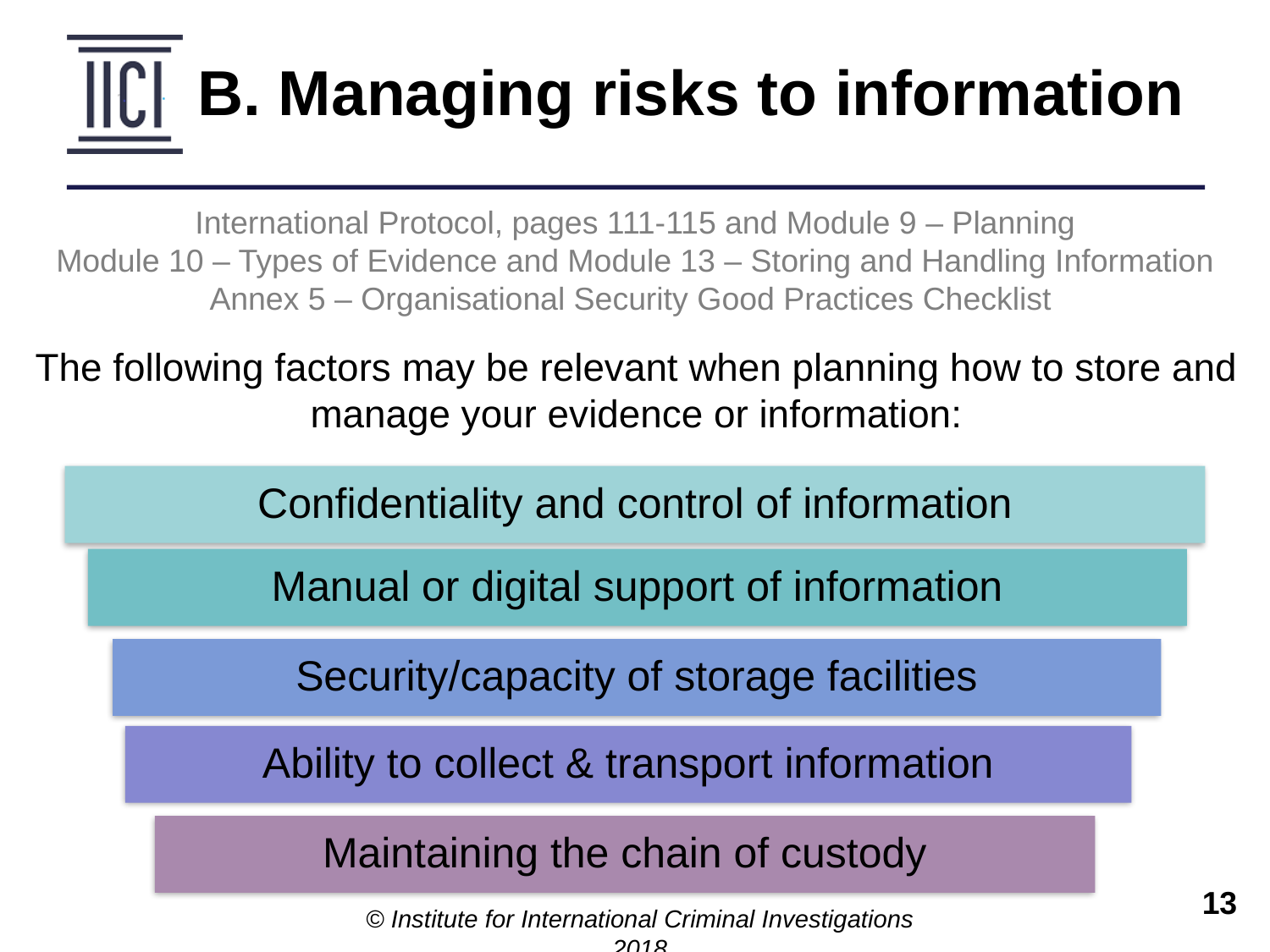

B. Managing risks to information
International Protocol, pages 111-115 and Module 9 – Planning
Module 10 – Types of Evidence and Module 13 – Storing and Handling Information
Annex 5 – Organisational Security Good Practices Checklist

The following factors may be relevant when planning how to store and manage your evidence or information:
Confidentiality and control of information
Manual or digital support of information
Security/capacity of storage facilities
Ability to collect & transport information
Maintaining the chain of custody

© Institute for International Criminal Investigations 2018
 	13